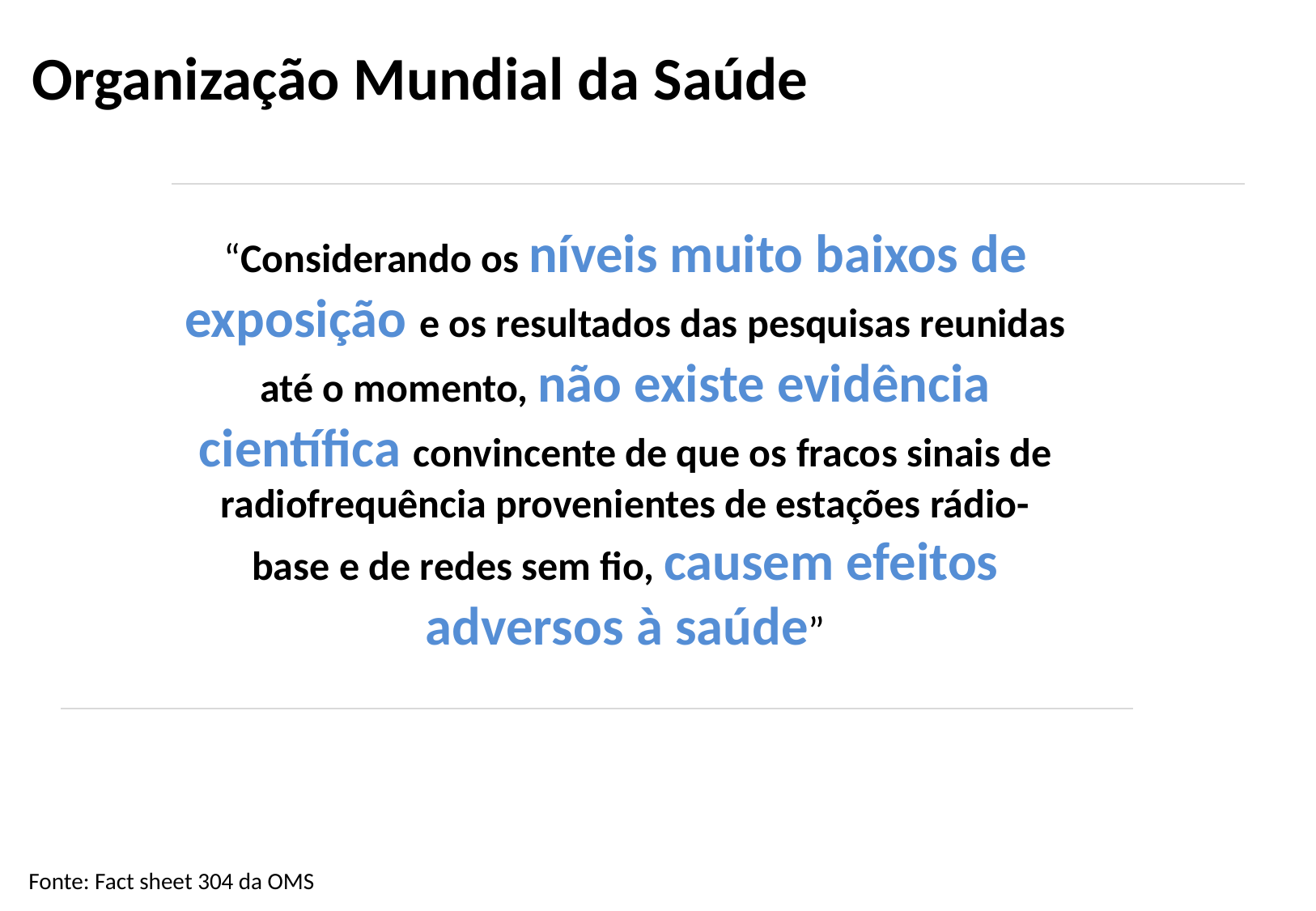

# Organização Mundial da Saúde
“Considerando os níveis muito baixos de exposição e os resultados das pesquisas reunidas até o momento, não existe evidência científica convincente de que os fracos sinais de radiofrequência provenientes de estações rádio-base e de redes sem fio, causem efeitos adversos à saúde”
Fonte: Fact sheet 304 da OMS